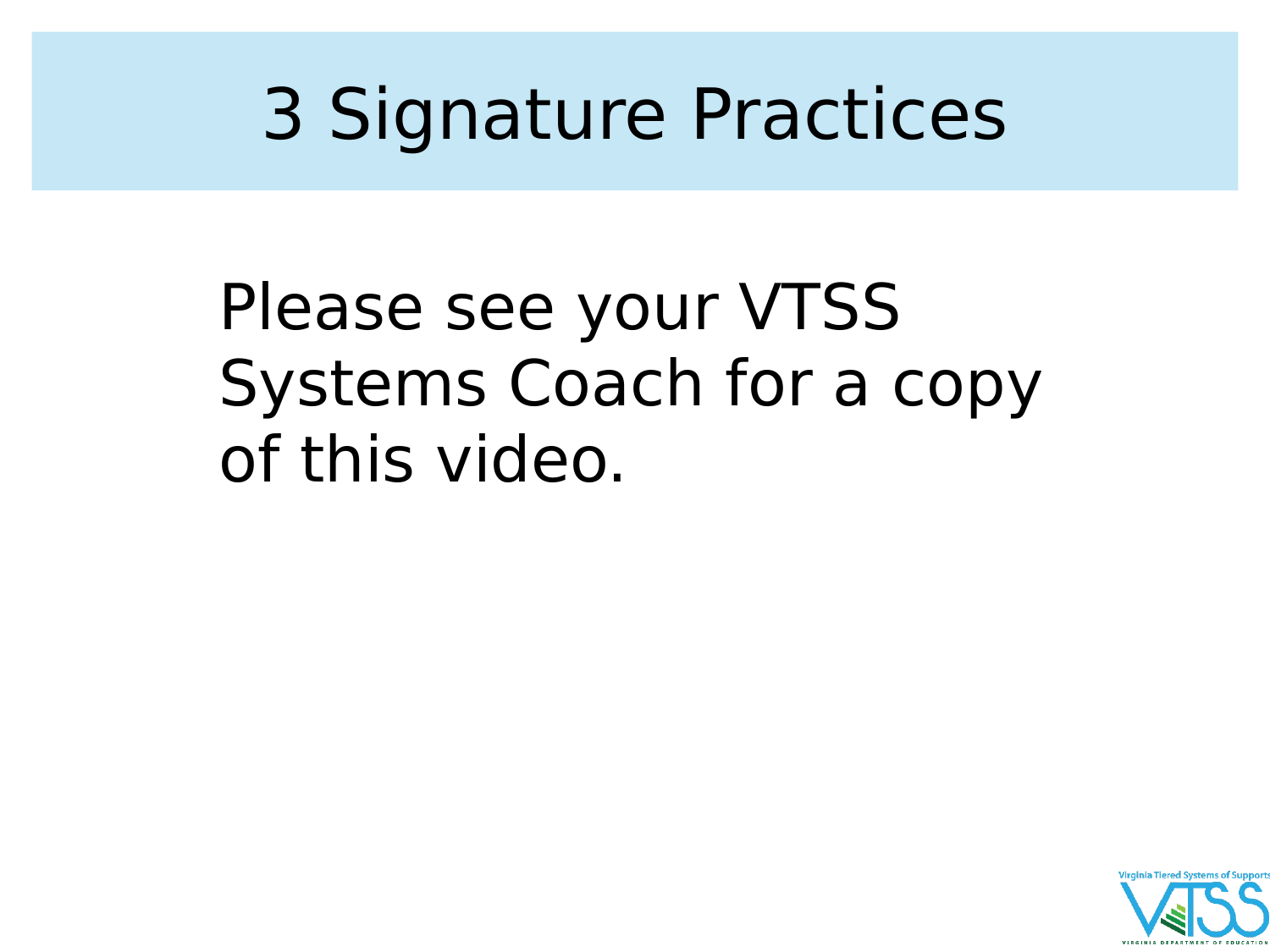

# 3 Signature Practices
Please see your VTSS Systems Coach for a copy of this video.